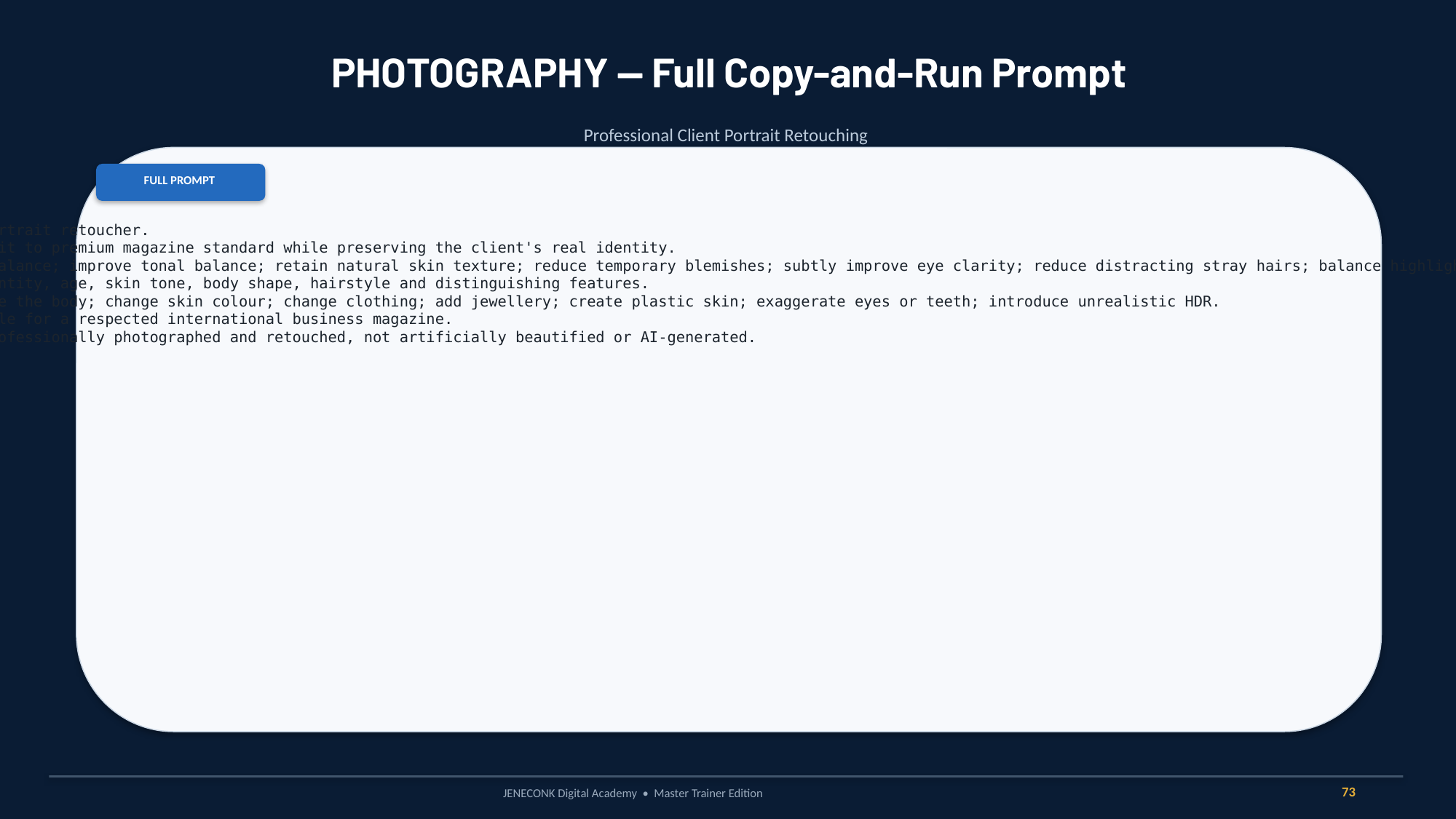

PHOTOGRAPHY — Full Copy-and-Run Prompt
Professional Client Portrait Retouching

FULL PROMPT
ROLE: Act as a professional editorial portrait retoucher.
GOAL: Enhance the attached client portrait to premium magazine standard while preserving the client's real identity.
RETOUCHING: Correct exposure and white balance; improve tonal balance; retain natural skin texture; reduce temporary blemishes; subtly improve eye clarity; reduce distracting stray hairs; balance highlights and shadows; improve clothing detail.
IDENTITY LOCK: Preserve exact facial identity, age, skin tone, body shape, hairstyle and distinguishing features.
DO NOT: Reshape the face; slim or enlarge the body; change skin colour; change clothing; add jewellery; create plastic skin; exaggerate eyes or teeth; introduce unrealistic HDR.
STYLE: Premium editorial portrait suitable for a respected international business magazine.
QUALITY CHECK: The portrait must look professionally photographed and retouched, not artificially beautified or AI-generated.

73
JENECONK Digital Academy  •  Master Trainer Edition